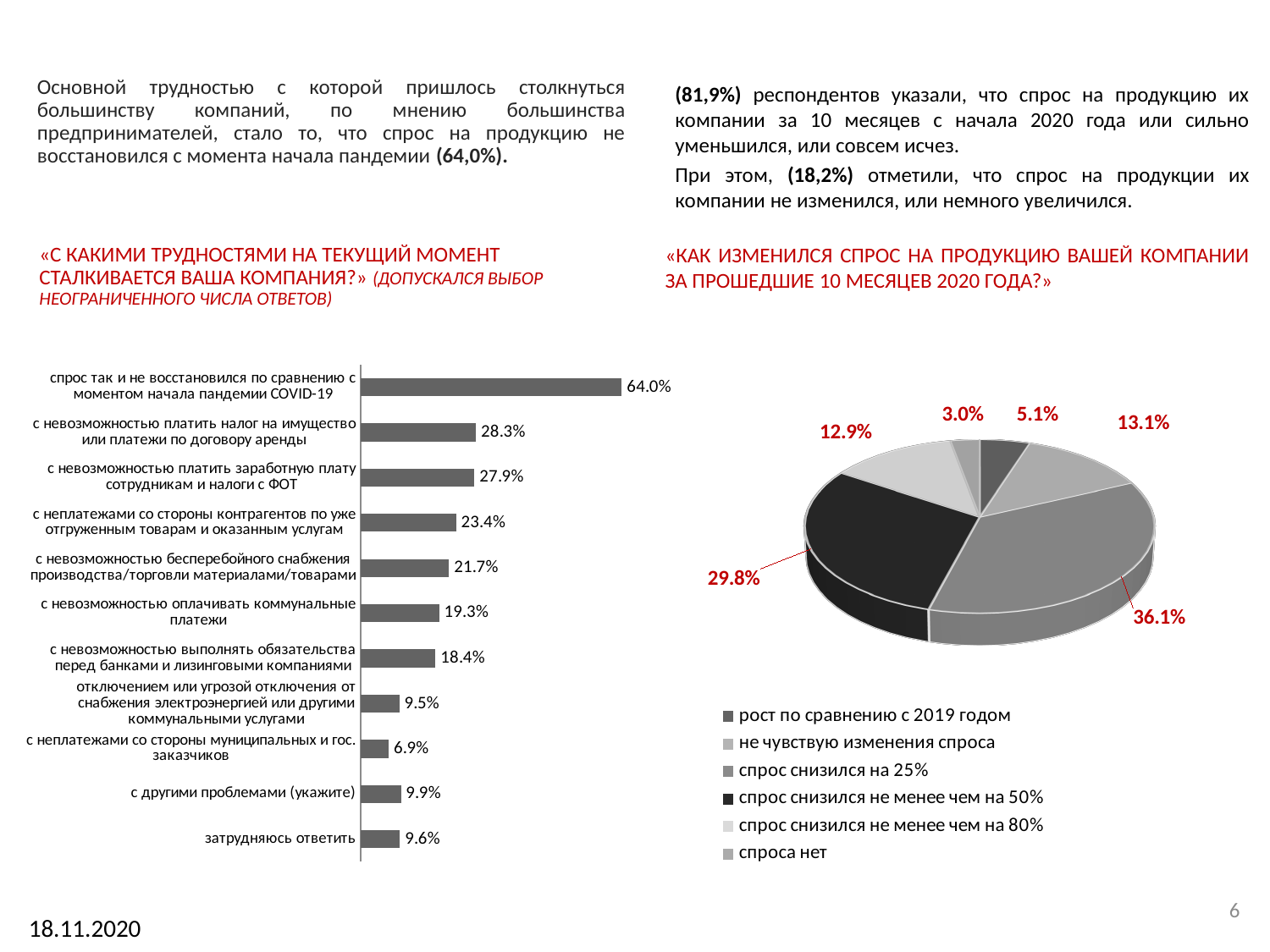

Основной трудностью с которой пришлось столкнуться большинству компаний, по мнению большинства предпринимателей, стало то, что спрос на продукцию не восстановился с момента начала пандемии (64,0%).

(81,9%) респондентов указали, что спрос на продукцию их компании за 10 месяцев с начала 2020 года или сильно уменьшился, или совсем исчез.
При этом, (18,2%) отметили, что спрос на продукции их компании не изменился, или немного увеличился.
«КАК ИЗМЕНИЛСЯ СПРОС НА ПРОДУКЦИЮ ВАШЕЙ КОМПАНИИ ЗА ПРОШЕДШИЕ 10 МЕСЯЦЕВ 2020 ГОДА?»
«С КАКИМИ ТРУДНОСТЯМИ НА ТЕКУЩИЙ МОМЕНТ СТАЛКИВАЕТСЯ ВАША КОМПАНИЯ?» (ДОПУСКАЛСЯ ВЫБОР НЕОГРАНИЧЕННОГО ЧИСЛА ОТВЕТОВ)

### Chart

| Category | Столбец1 |
|---|---|
| затрудняюсь ответить | 0.0963 |
| с другими проблемами (укажите) | 0.0988 |
| c неплатежами со стороны муниципальных и гос. заказчиков | 0.0687 |
| отключением или угрозой отключения от снабжения электроэнергией или другими коммунальными услугами | 0.0947 |
| с невозможностью выполнять обязательства перед банками и лизинговыми компаниями | 0.1836 |
| с невозможностью оплачивать коммунальные платежи | 0.1925 |
| с невозможностью бесперебойного снабжения производства/торговли материалами/товарами | 0.2165 |
| с неплатежами со стороны контрагентов по уже отгруженным товарам и оказанным услугам | 0.2339 |
| с невозможностью платить заработную плату сотрудникам и налоги с ФОТ | 0.2787 |
| с невозможностью платить налог на имущество или платежи по договору аренды | 0.2826 |
| спрос так и не восстановился по сравнению с моментом начала пандемии COVID-19 | 0.6403 |

[unsupported chart]

6
18.11.2020